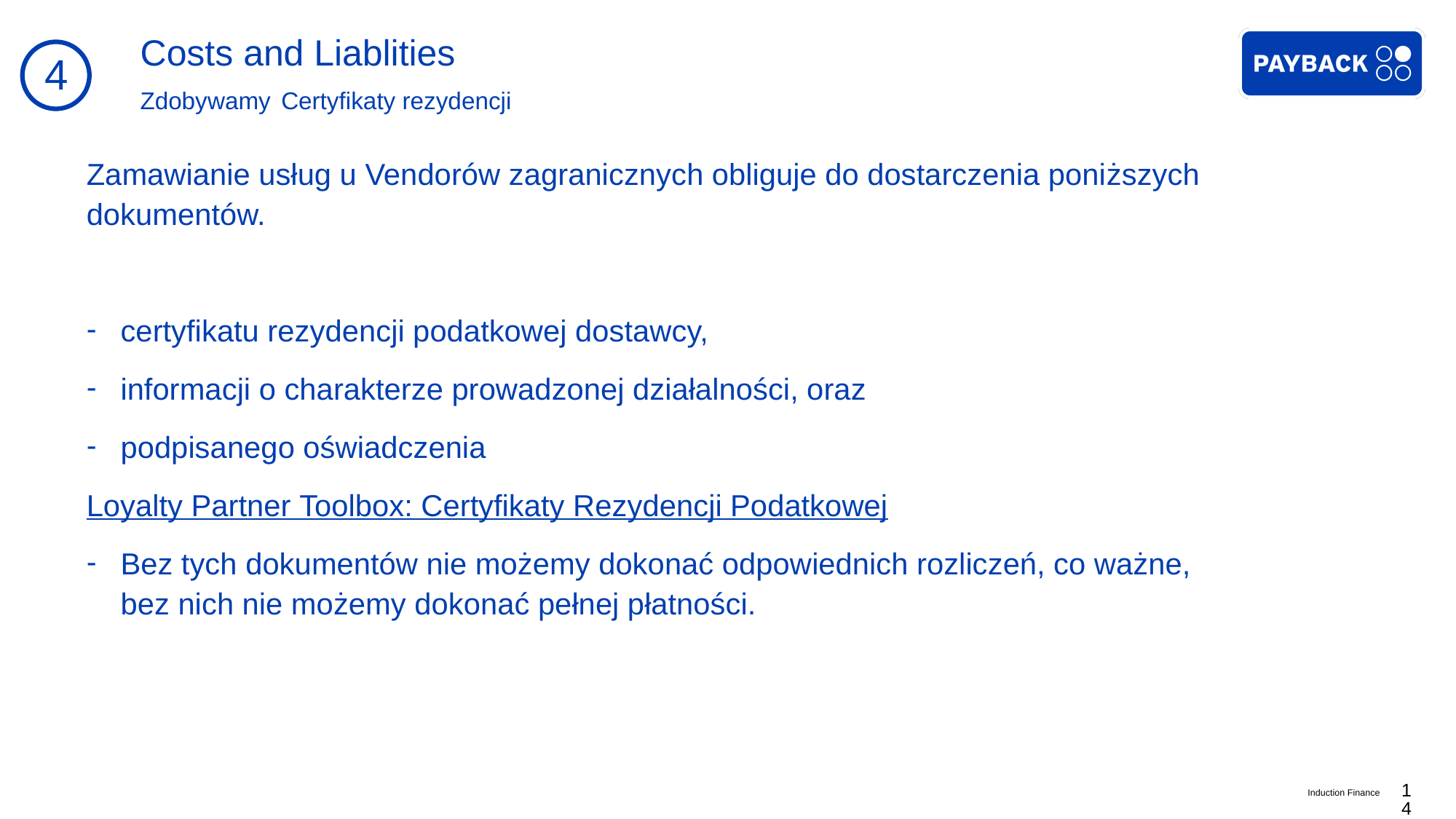

# Costs and Liablities Zdobywamy Certyfikaty rezydencji
4
Zamawianie usług u Vendorów zagranicznych obliguje do dostarczenia poniższych dokumentów.

certyfikatu rezydencji podatkowej dostawcy,
informacji o charakterze prowadzonej działalności, oraz
podpisanego oświadczenia
Loyalty Partner Toolbox: Certyfikaty Rezydencji Podatkowej
Bez tych dokumentów nie możemy dokonać odpowiednich rozliczeń, co ważne, bez nich nie możemy dokonać pełnej płatności.

14
Induction Finance